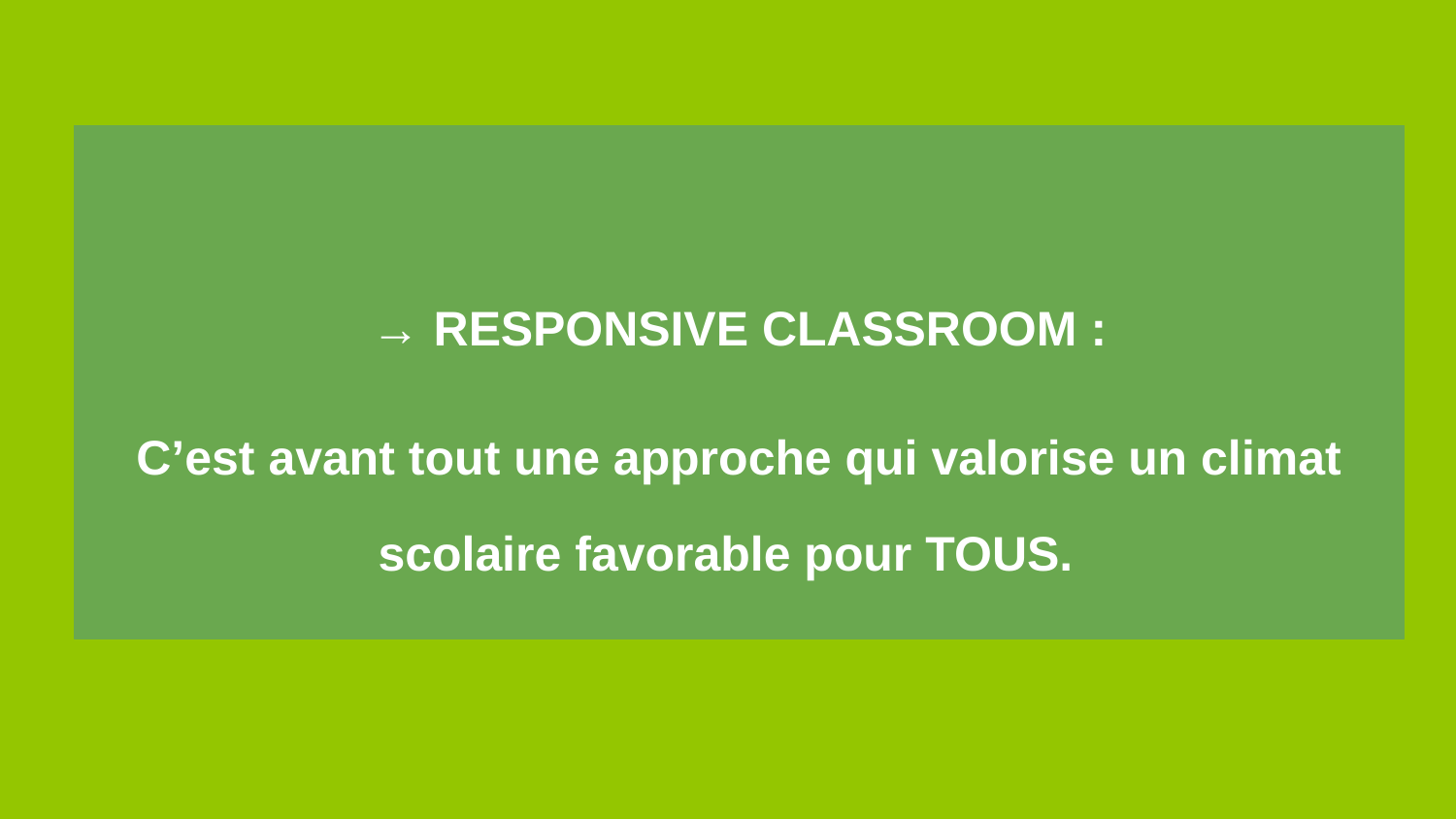

# → RESPONSIVE CLASSROOM :
C’est avant tout une approche qui valorise un climat scolaire favorable pour TOUS.